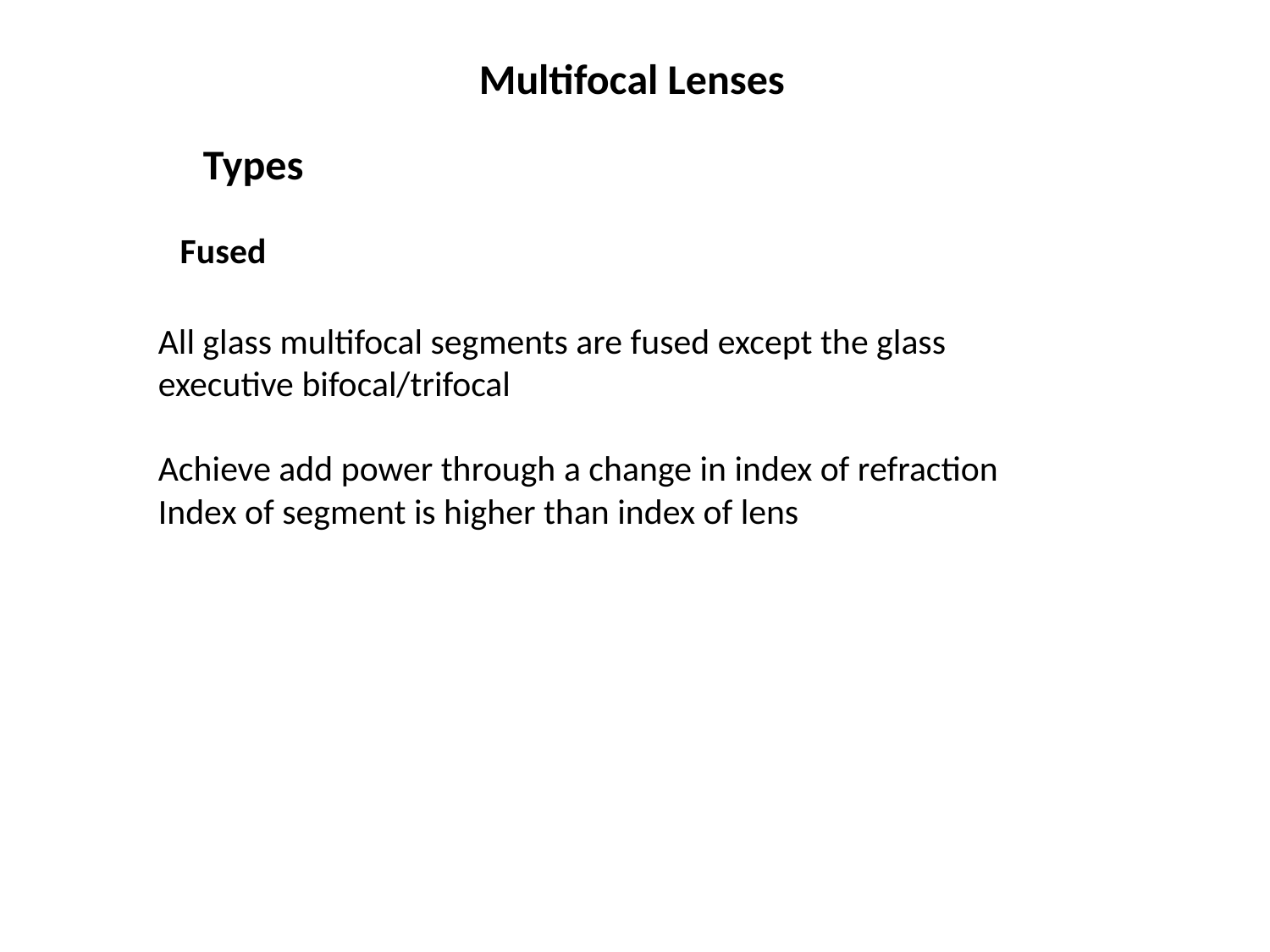

Multifocal Lenses
Types
Fused
All glass multifocal segments are fused except the glass executive bifocal/trifocal

Achieve add power through a change in index of refraction
Index of segment is higher than index of lens